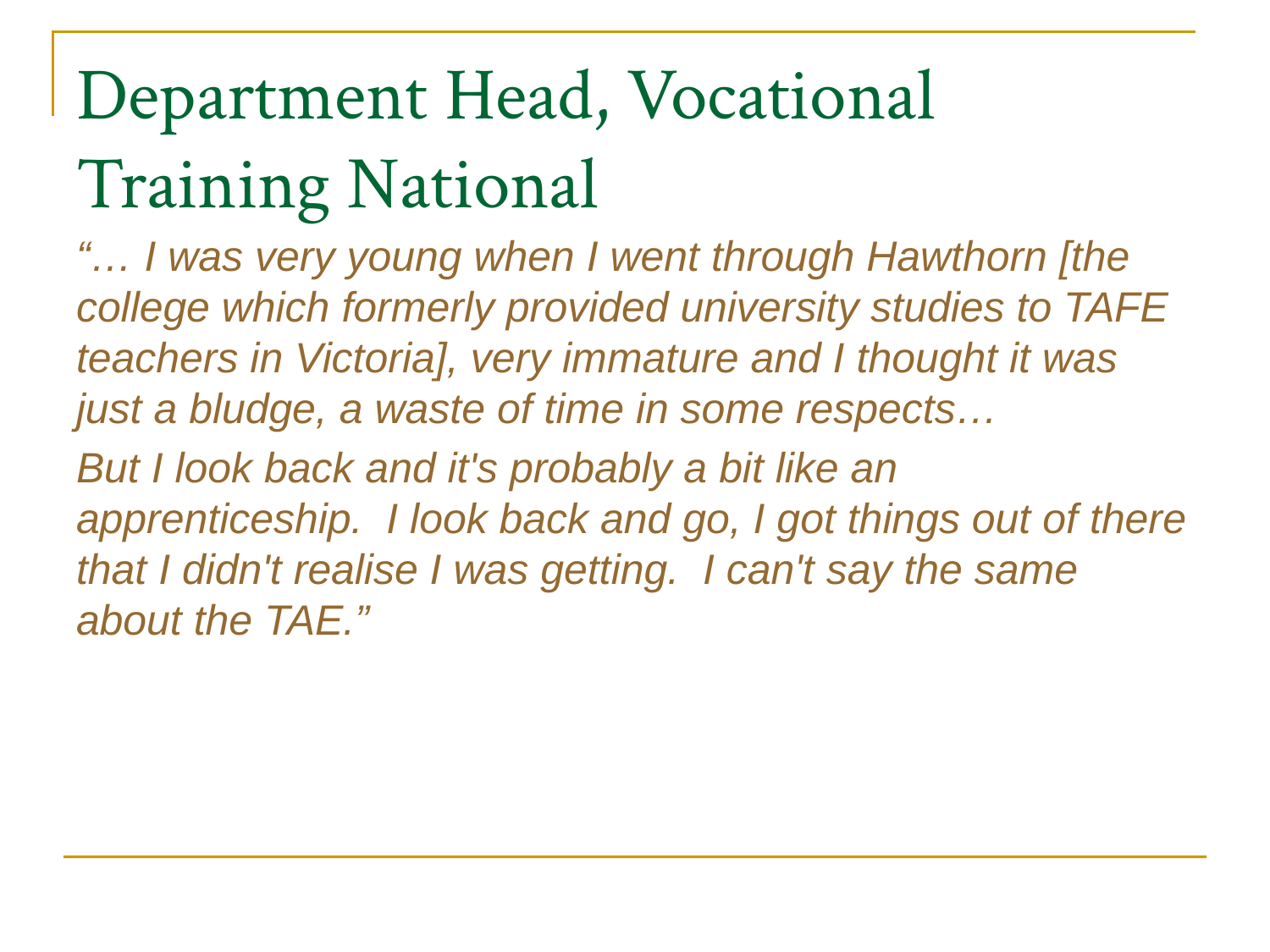

# Department Head, Vocational Training National
“… I was very young when I went through Hawthorn [the college which formerly provided university studies to TAFE teachers in Victoria], very immature and I thought it was just a bludge, a waste of time in some respects…
But I look back and it's probably a bit like an apprenticeship.  I look back and go, I got things out of there that I didn't realise I was getting.  I can't say the same about the TAE.”